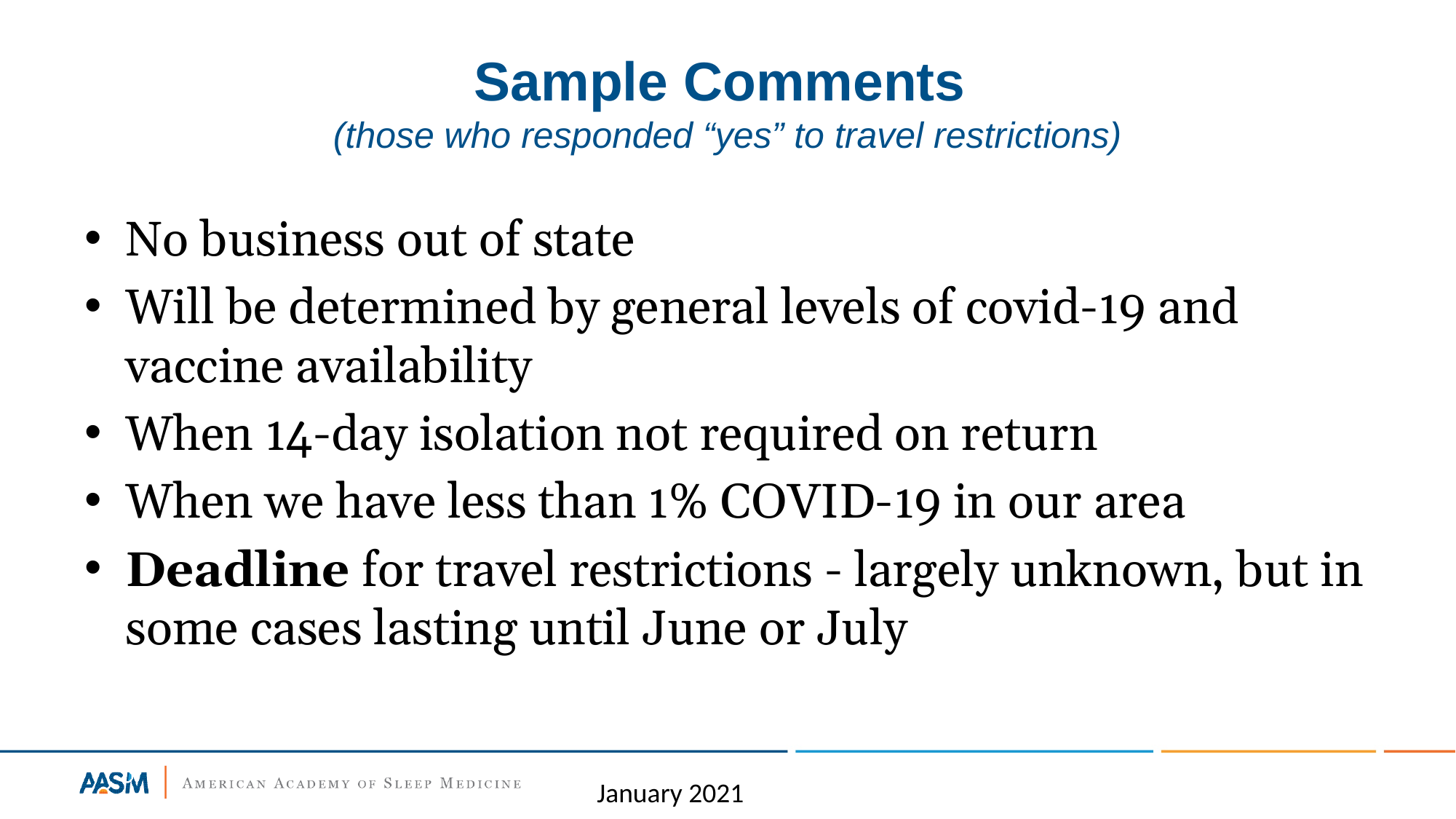

# Sample Comments (those who responded “yes” to travel restrictions)
No business out of state
Will be determined by general levels of covid-19 and vaccine availability
When 14-day isolation not required on return
When we have less than 1% COVID-19 in our area
Deadline for travel restrictions - largely unknown, but in some cases lasting until June or July
January 2021